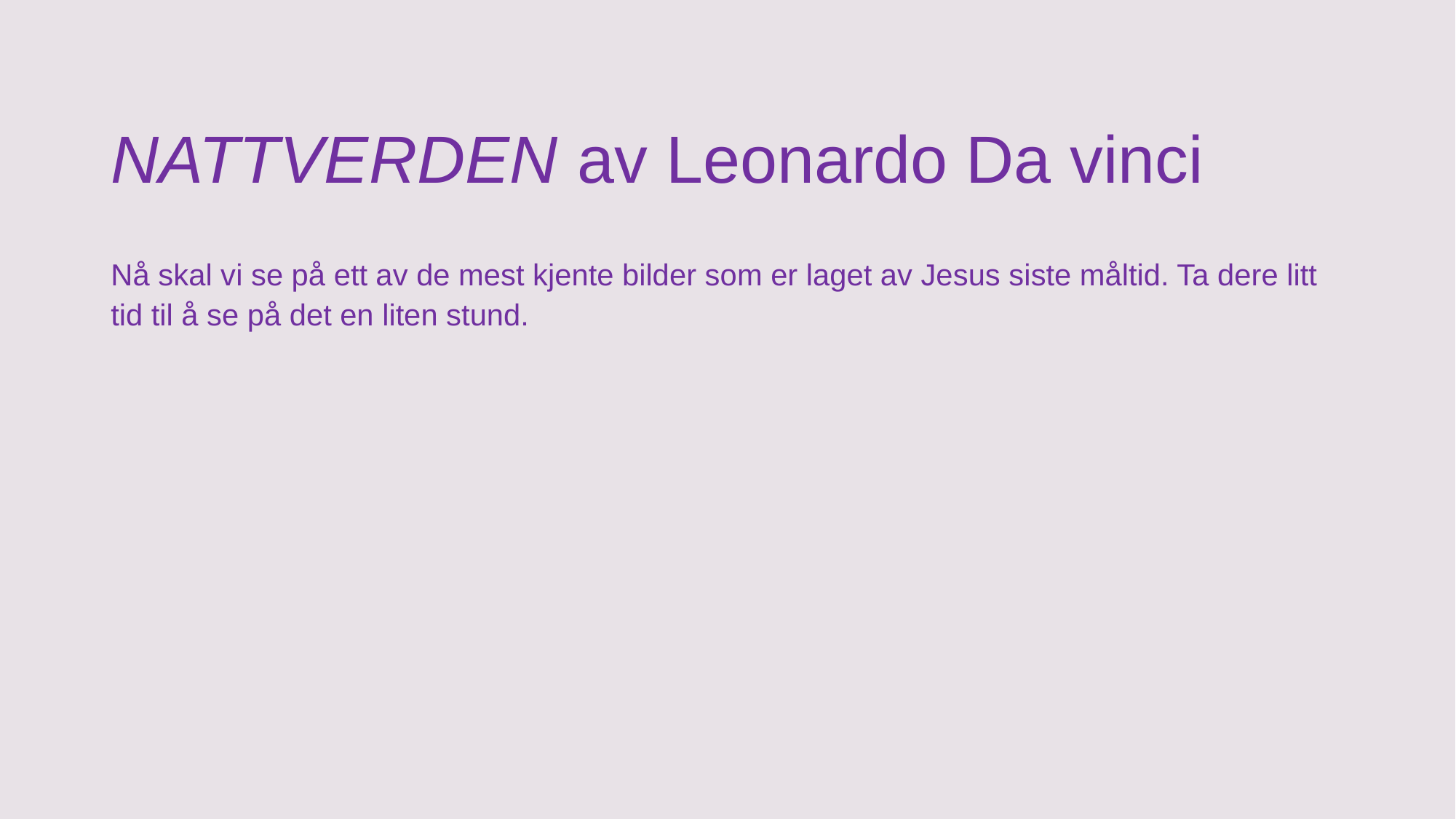

# NATTVERDEN av Leonardo Da vinci
Nå skal vi se på ett av de mest kjente bilder som er laget av Jesus siste måltid. Ta dere litt tid til å se på det en liten stund.